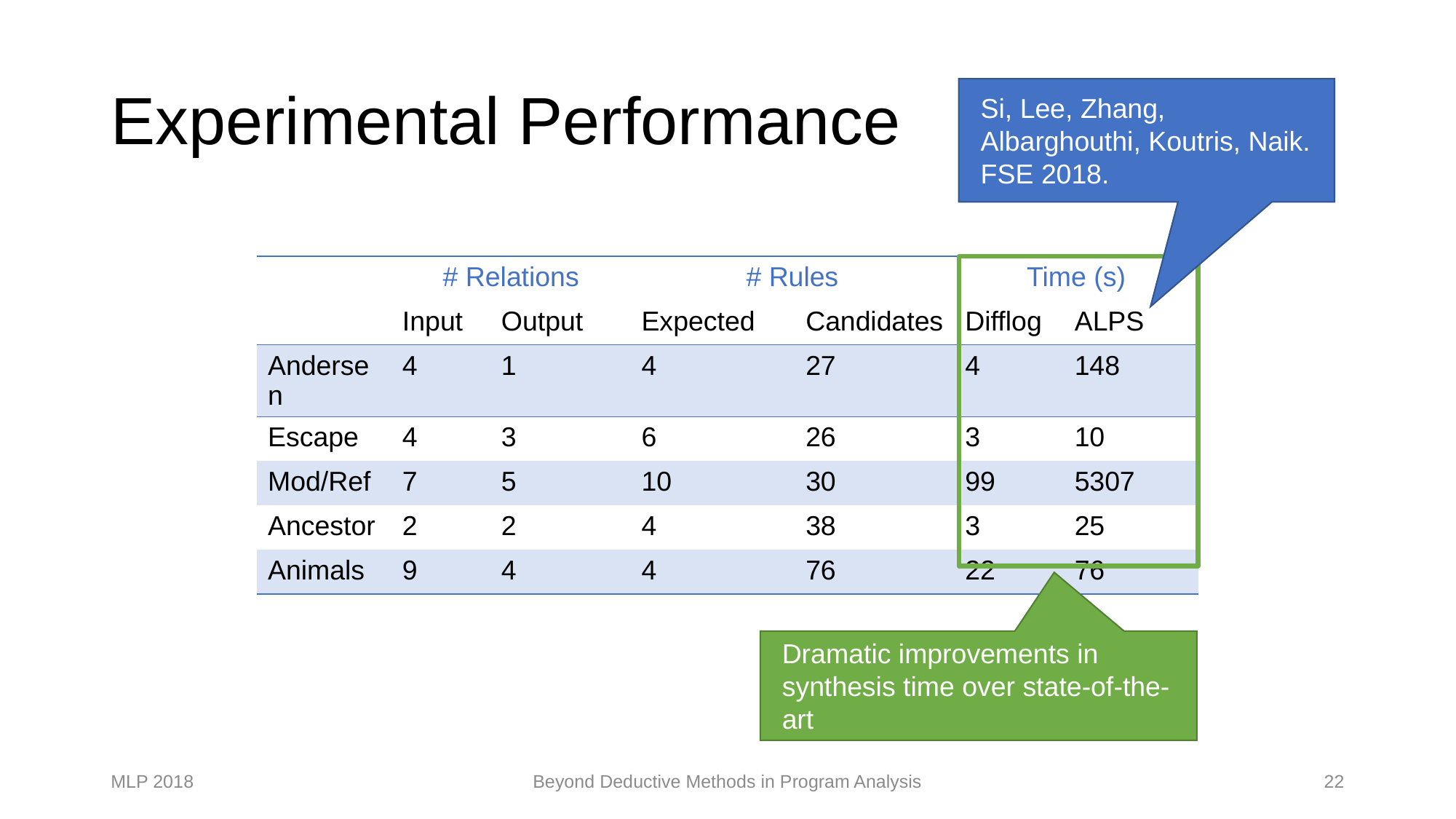

# Experimental Performance
Si, Lee, Zhang, Albarghouthi, Koutris, Naik. FSE 2018.
|  | # Relations |  | # Rules |  | Time (s) |  |
| --- | --- | --- | --- | --- | --- | --- |
|  | Input | Output | Expected | Candidates | Difflog | ALPS |
| Andersen | 4 | 1 | 4 | 27 | 4 | 148 |
| Escape | 4 | 3 | 6 | 26 | 3 | 10 |
| Mod/Ref | 7 | 5 | 10 | 30 | 99 | 5307 |
| Ancestor | 2 | 2 | 4 | 38 | 3 | 25 |
| Animals | 9 | 4 | 4 | 76 | 22 | 76 |

Dramatic improvements in synthesis time over state-of-the-art
MLP 2018
Beyond Deductive Methods in Program Analysis
22